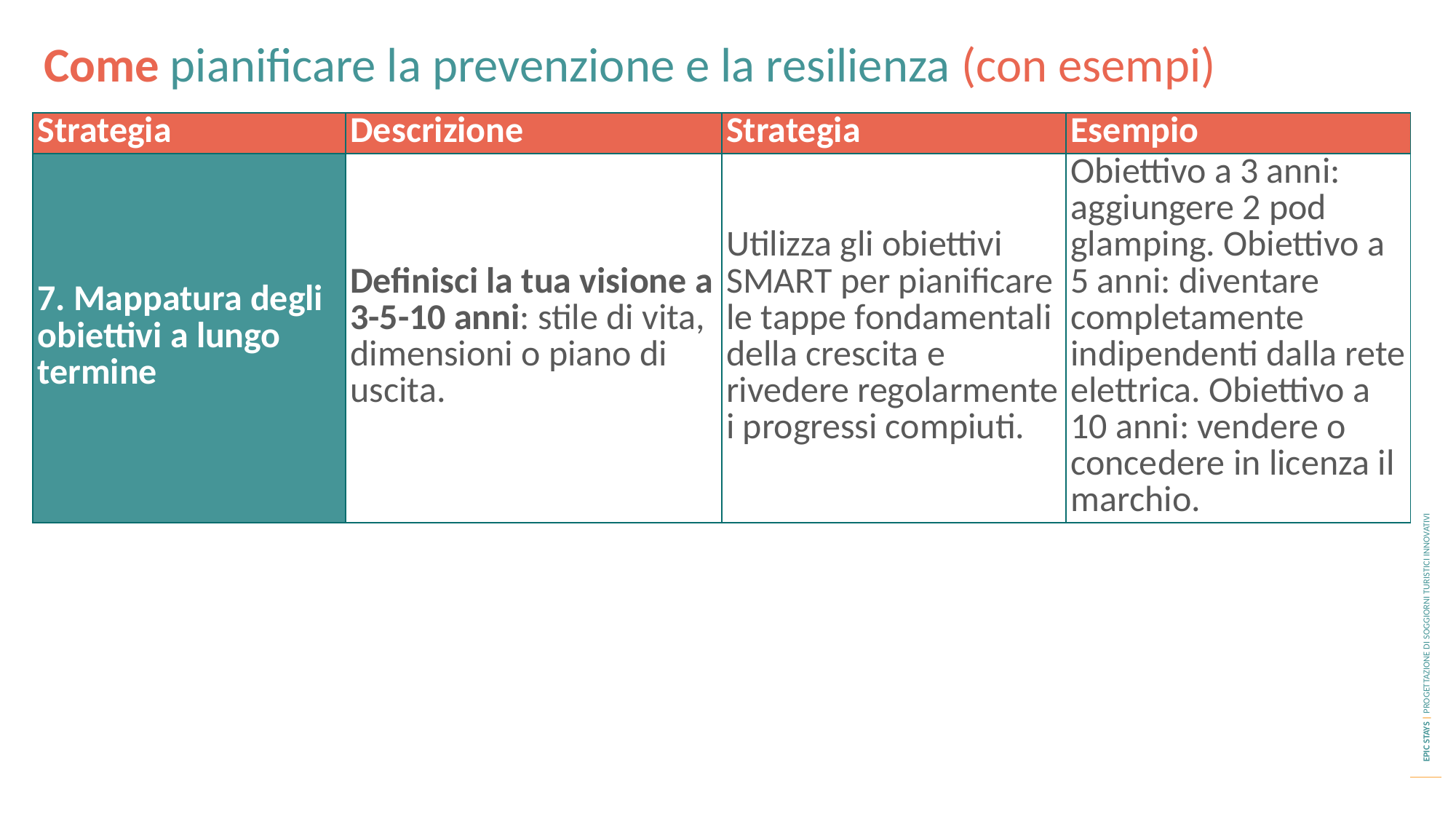

Come pianificare la prevenzione e la resilienza (con esempi)
| Strategia | Descrizione | Strategia | Esempio |
| --- | --- | --- | --- |
| 7. Mappatura degli obiettivi a lungo termine | Definisci la tua visione a 3-5-10 anni: stile di vita, dimensioni o piano di uscita. | Utilizza gli obiettivi SMART per pianificare le tappe fondamentali della crescita e rivedere regolarmente i progressi compiuti. | Obiettivo a 3 anni: aggiungere 2 pod glamping. Obiettivo a 5 anni: diventare completamente indipendenti dalla rete elettrica. Obiettivo a 10 anni: vendere o concedere in licenza il marchio. |